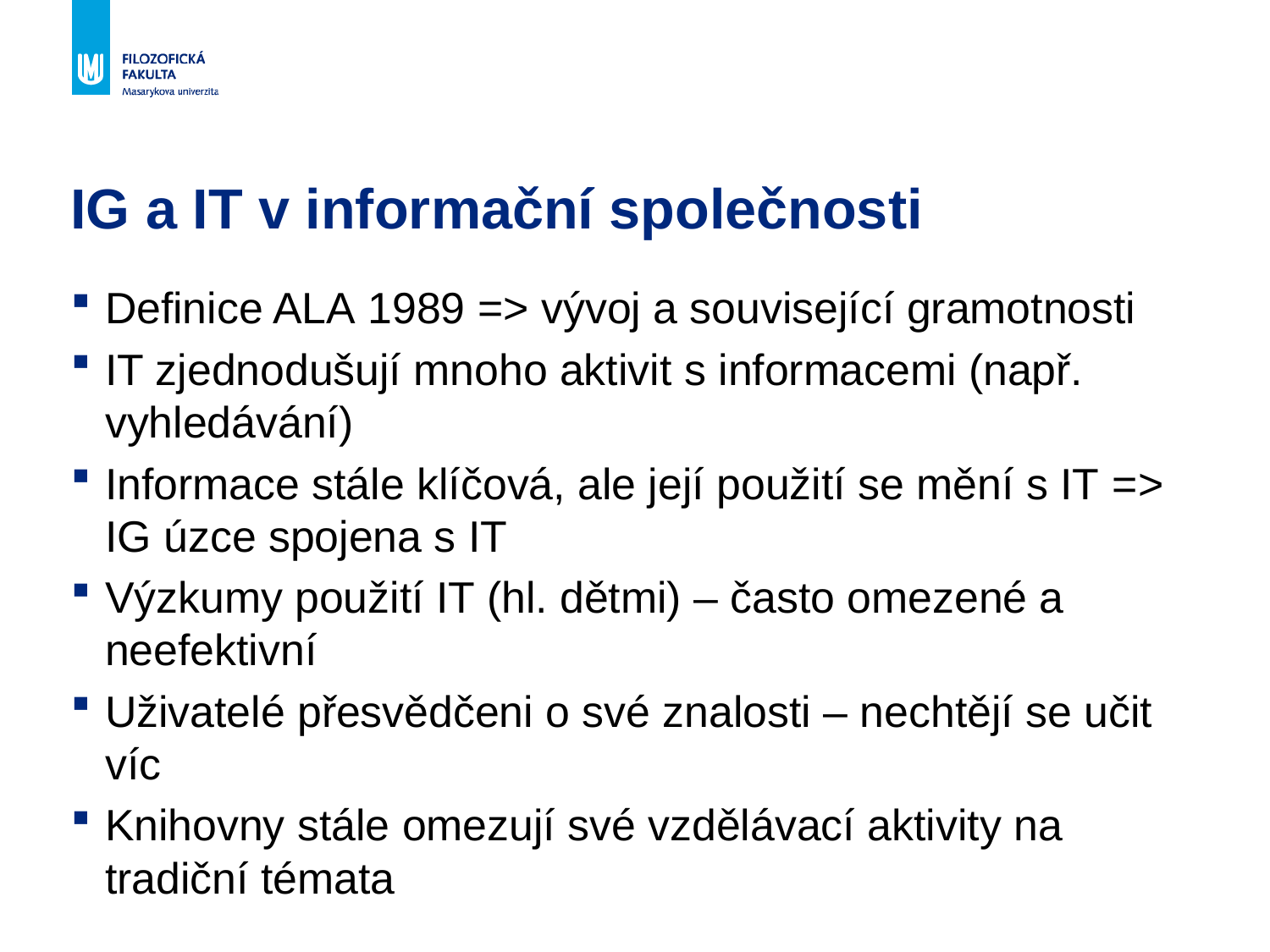

# IG a IT v informační společnosti
Definice ALA 1989 => vývoj a související gramotnosti
IT zjednodušují mnoho aktivit s informacemi (např. vyhledávání)
Informace stále klíčová, ale její použití se mění s IT => IG úzce spojena s IT
Výzkumy použití IT (hl. dětmi) – často omezené a neefektivní
Uživatelé přesvědčeni o své znalosti – nechtějí se učit víc
Knihovny stále omezují své vzdělávací aktivity na tradiční témata